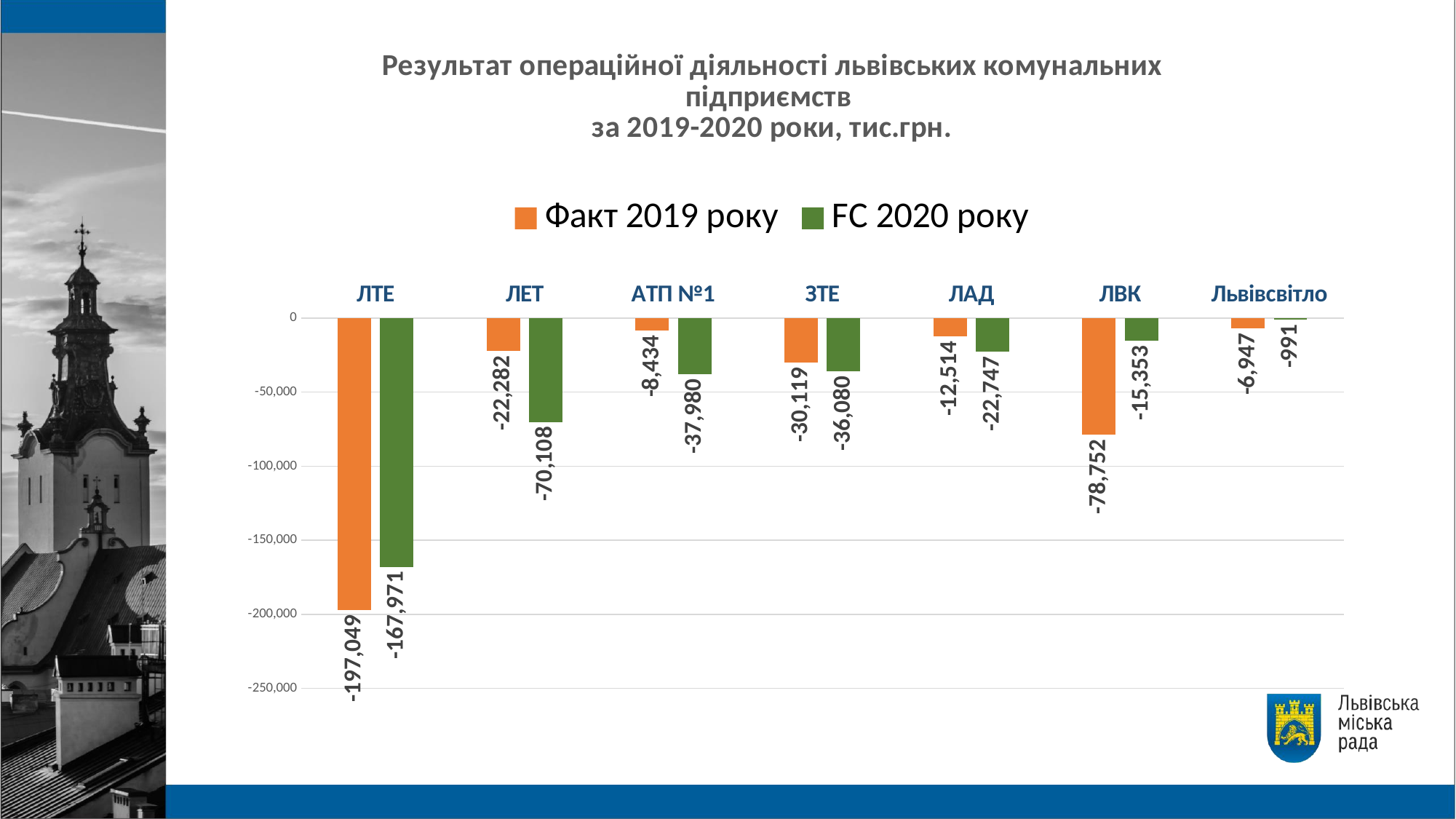

### Chart: Результат операційної діяльності львівських комунальних підприємств
за 2019-2020 роки, тис.грн.

| Category | Факт 2019 року | FC 2020 року |
|---|---|---|
| ЛТЕ | -197049.25092999998 | -167971.0 |
| ЛЕТ | -22282.0 | -70108.0 |
| АТП №1 | -8434.0 | -37980.0 |
| ЗТЕ | -30118.77100000008 | -36080.0 |
| ЛАД | -12513.6524634396 | -22747.0 |
| ЛВК | -78752.21503000002 | -15353.0 |
| Львівсвітло | -6947.0 | -991.0 |